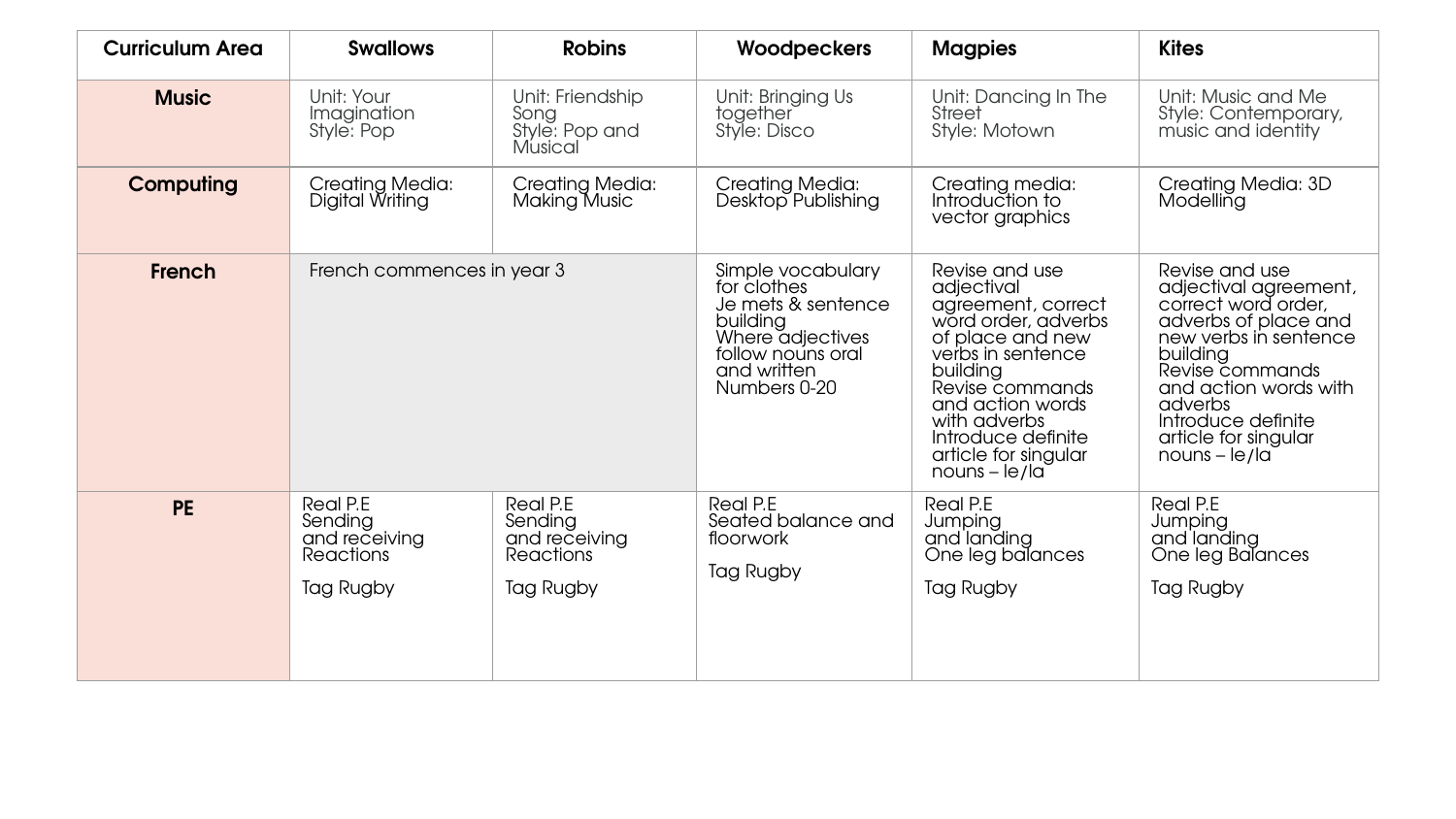

| Curriculum Area | Swallows | Robins | Woodpeckers | Magpies | Kites |
| --- | --- | --- | --- | --- | --- |
| Music | Unit: Your Imagination Style: Pop | Unit: Friendship Song Style: Pop and Musical | Unit: Bringing Us together Style: Disco | Unit: Dancing In The Street Style: Motown | Unit: Music and Me Style: Contemporary, music and identity |
| Computing | Creating Media: Digital Writing | Creating Media: Making Music | Creating Media: Desktop Publishing | Creating media: Introduction to vector graphics | Creating Media: 3D Modelling |
| French | French commences in year 3 |  | Simple vocabulary for clothes Je mets & sentence building Where adjectives follow nouns oral and written Numbers 0-20 | Revise and use adjectival agreement, correct word order, adverbs of place and new verbs in sentence building  Revise commands and action words with adverbs  Introduce definite article for singular nouns – le/la | Revise and use adjectival agreement, correct word order, adverbs of place and new verbs in sentence building  Revise commands and action words with adverbs  Introduce definite article for singular nouns – le/la |
| PE | Real P.E Sending and receiving Reactions Tag Rugby | Real P.E Sending and receiving Reactions Tag Rugby | Real P.E Seated balance and floorwork Tag Rugby | Real P.E Jumping and landing One leg balances Tag Rugby | Real P.E Jumping and landing One leg Balances Tag Rugby |